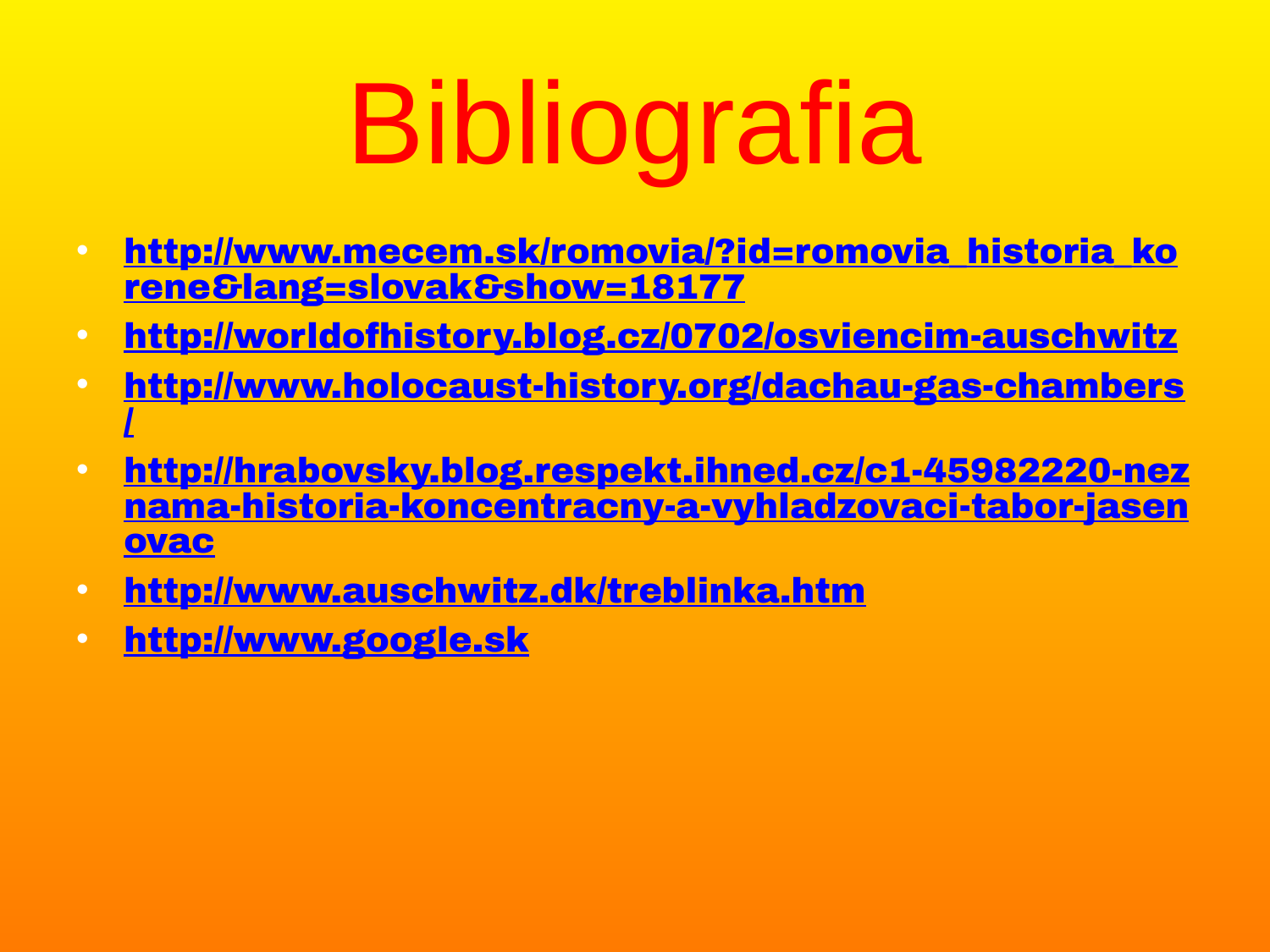

# Bibliografia
http://www.mecem.sk/romovia/?id=romovia_historia_korene&lang=slovak&show=18177
http://worldofhistory.blog.cz/0702/osviencim-auschwitz
http://www.holocaust-history.org/dachau-gas-chambers/
http://hrabovsky.blog.respekt.ihned.cz/c1-45982220-neznama-historia-koncentracny-a-vyhladzovaci-tabor-jasenovac
http://www.auschwitz.dk/treblinka.htm
http://www.google.sk